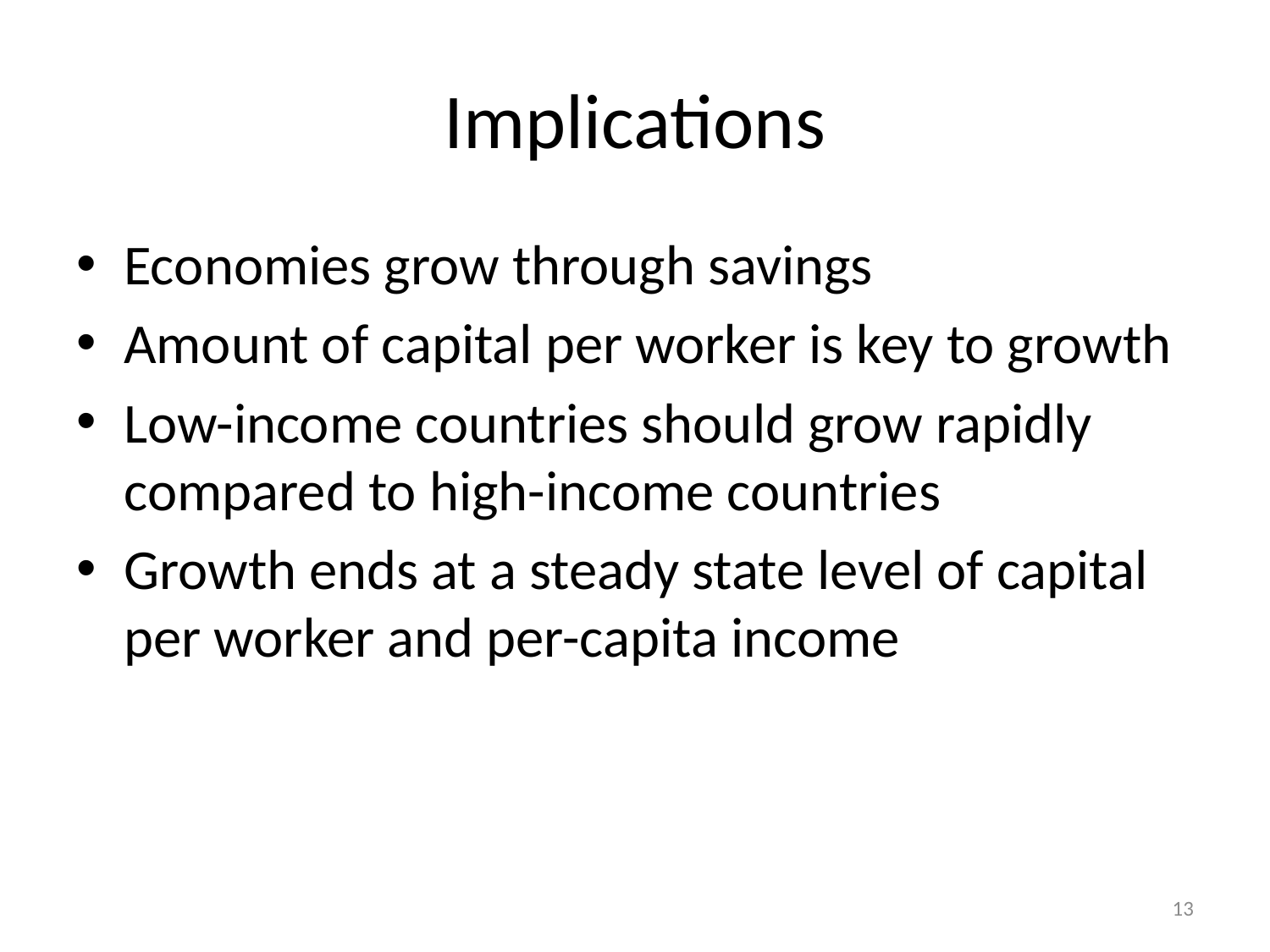

# Implications
Economies grow through savings
Amount of capital per worker is key to growth
Low-income countries should grow rapidly compared to high-income countries
Growth ends at a steady state level of capital per worker and per-capita income
13